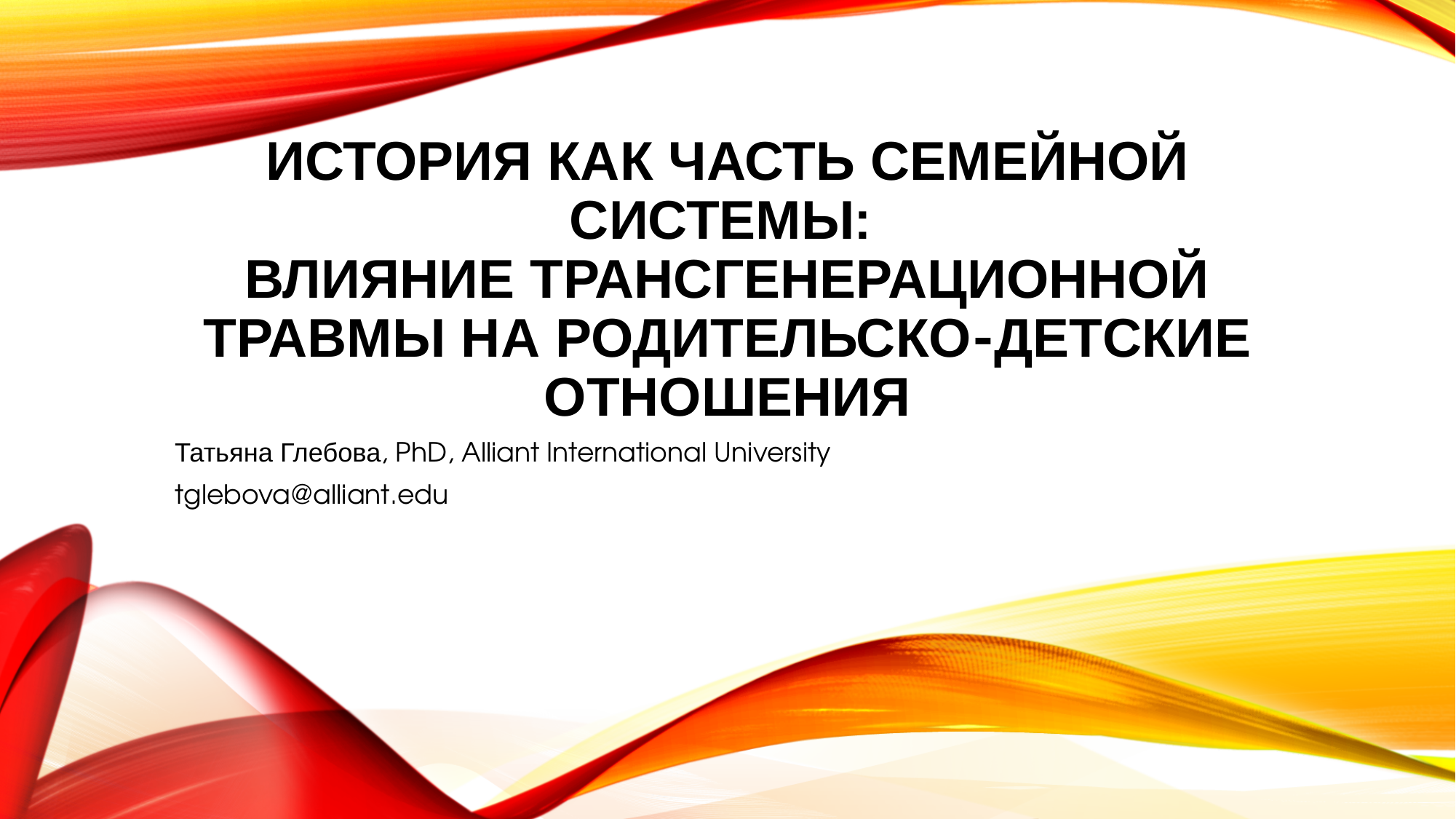

# История как Часть Семейной Системы: Влияние Трансгенерационной Травмы на Родительско-Детские Отношения
Татьяна Глебова, PhD, Alliant International University
tglebova@alliant.edu